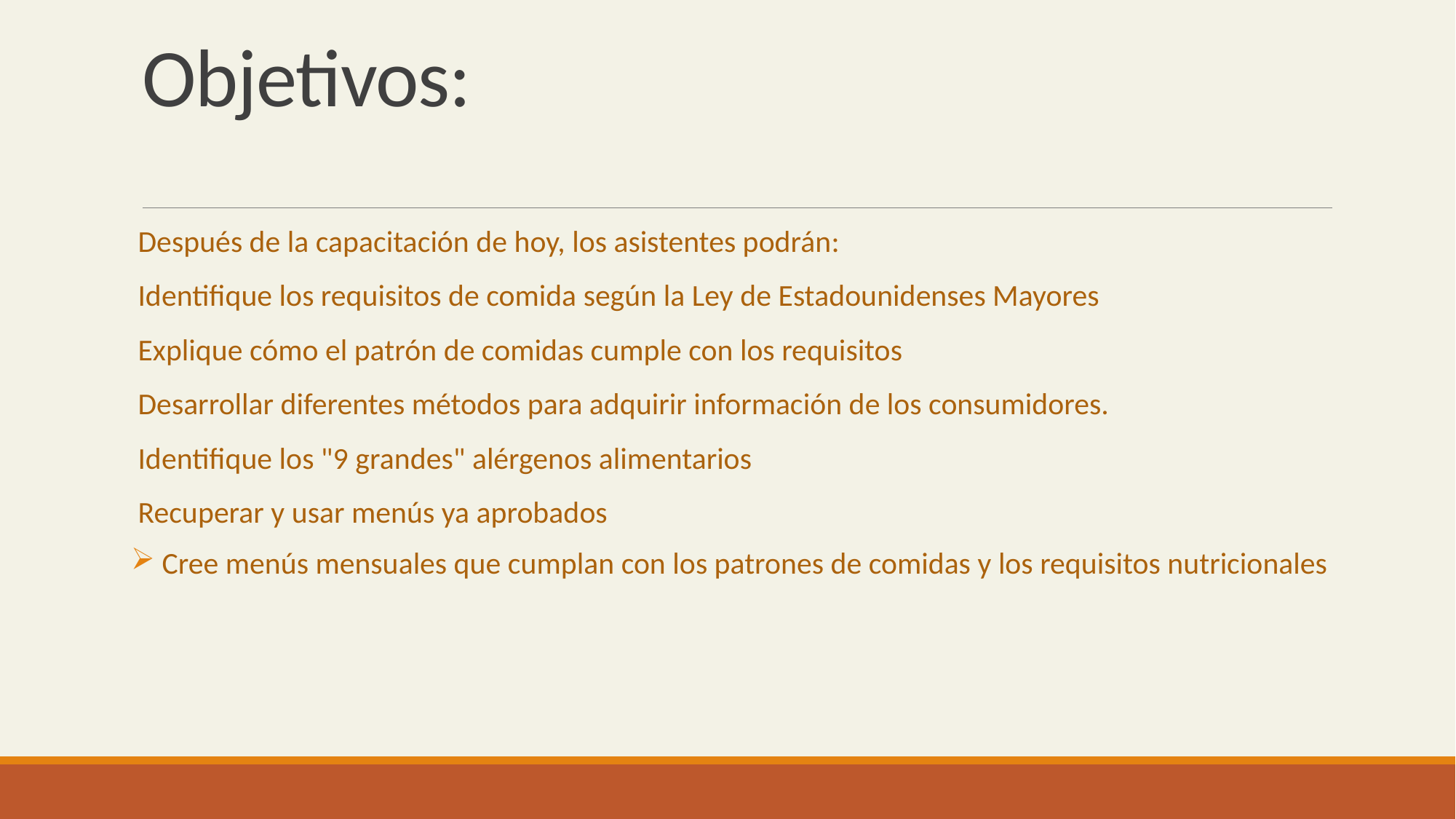

# Objetivos:
 Después de la capacitación de hoy, los asistentes podrán:
 Identifique los requisitos de comida según la Ley de Estadounidenses Mayores
 Explique cómo el patrón de comidas cumple con los requisitos
 Desarrollar diferentes métodos para adquirir información de los consumidores.
 Identifique los "9 grandes" alérgenos alimentarios
 Recuperar y usar menús ya aprobados
 Cree menús mensuales que cumplan con los patrones de comidas y los requisitos nutricionales